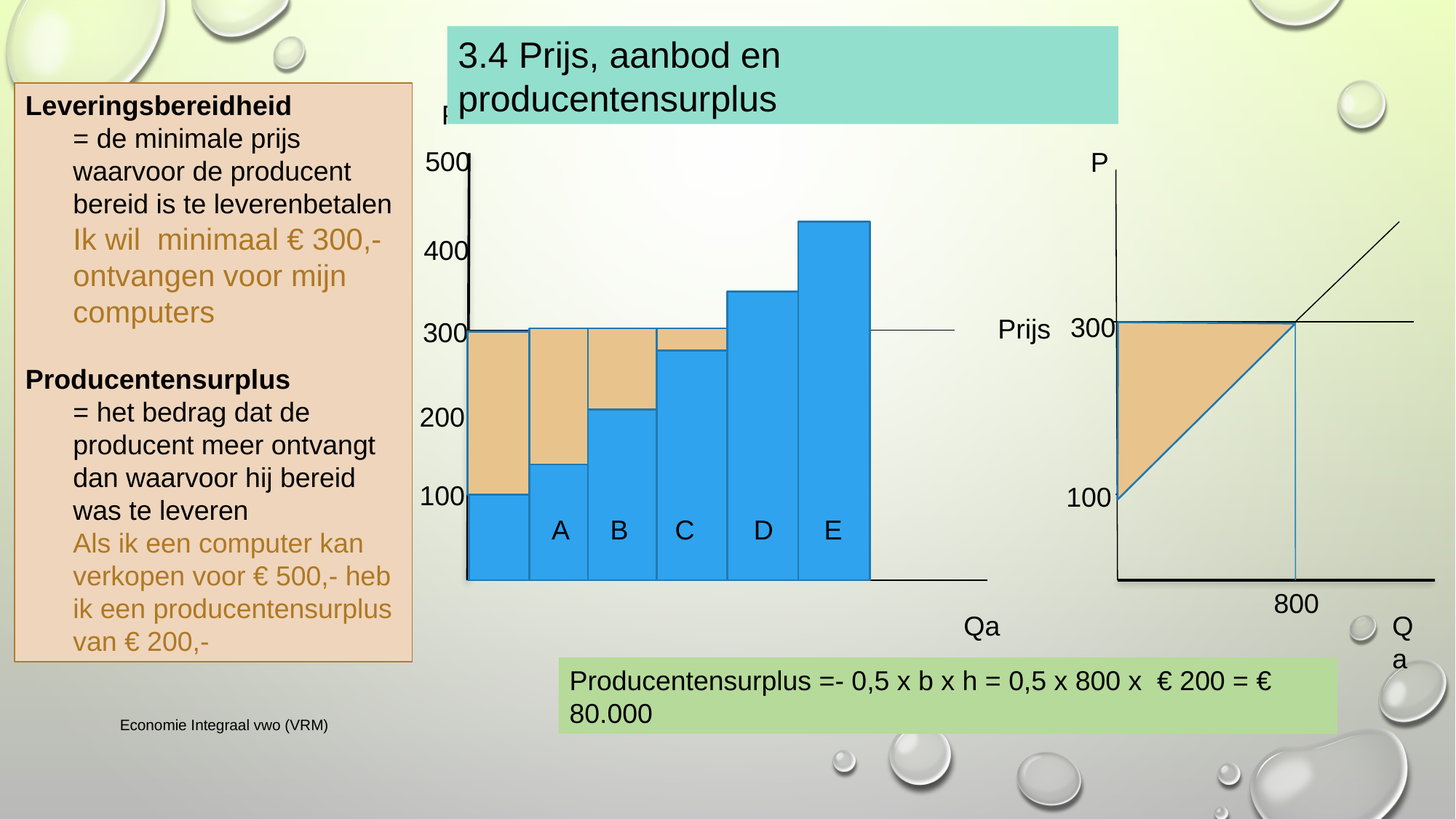

3.4 Prijs, aanbod en producentensurplus
Leveringsbereidheid
= de minimale prijs waarvoor de producent bereid is te leverenbetalen
Ik wil  minimaal € 300,- ontvangen voor mijn computers

Producentensurplus
= het bedrag dat de producent meer ontvangt dan waarvoor hij bereid was te leveren
Als ik een computer kan verkopen voor € 500,- heb ik een producentensurplus van € 200,-
P
500
P

400

300
Prijs
300

200

100
100

A
B
 C
  D
  E
800
Qa
Qa
Producentensurplus =- 0,5 x b x h = 0,5 x 800 x  € 200 = € 80.000
Economie Integraal vwo (VRM)
10